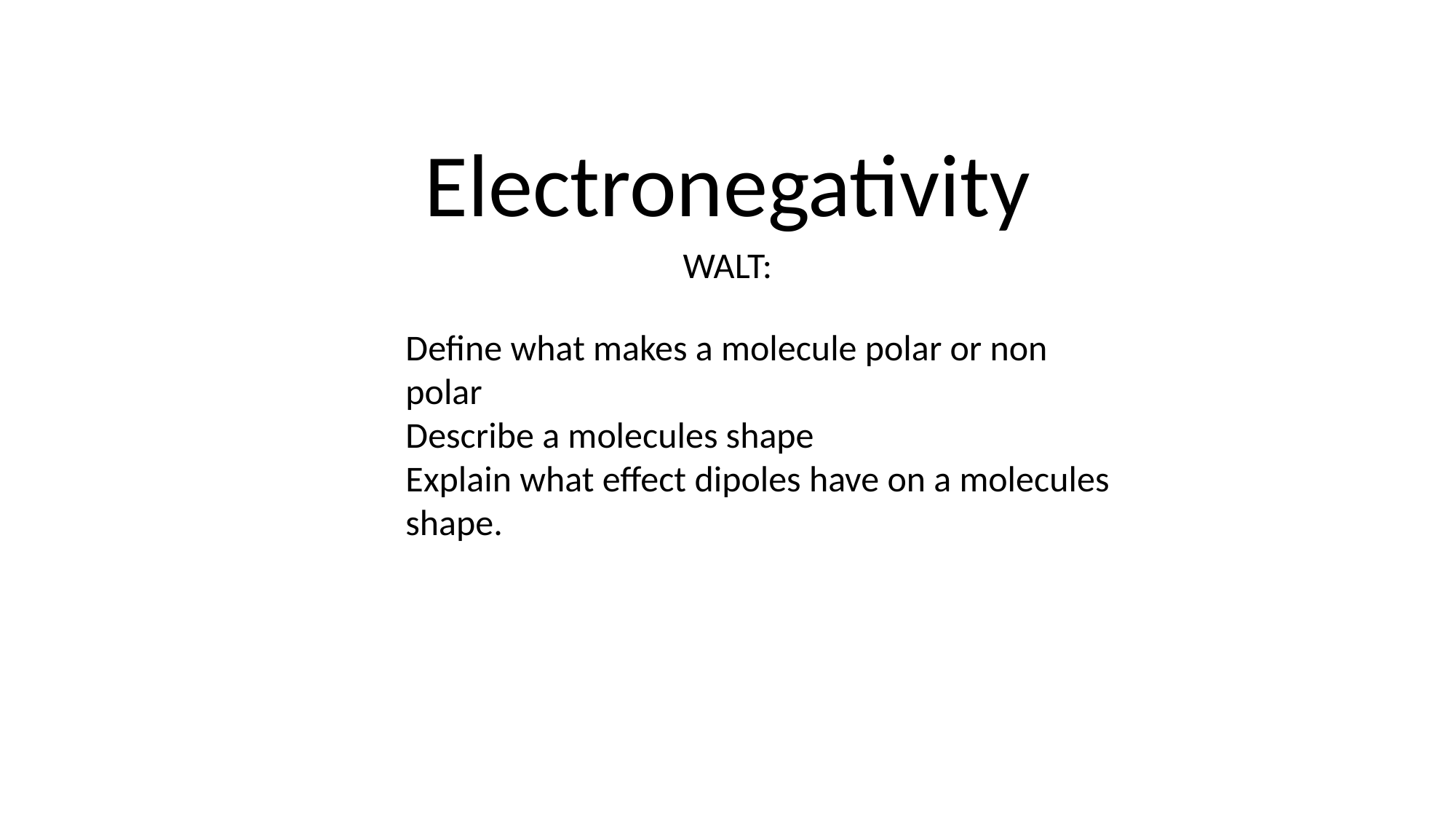

# Electronegativity
WALT:

Define what makes a molecule polar or non polar
Describe a molecules shape
Explain what effect dipoles have on a molecules shape.